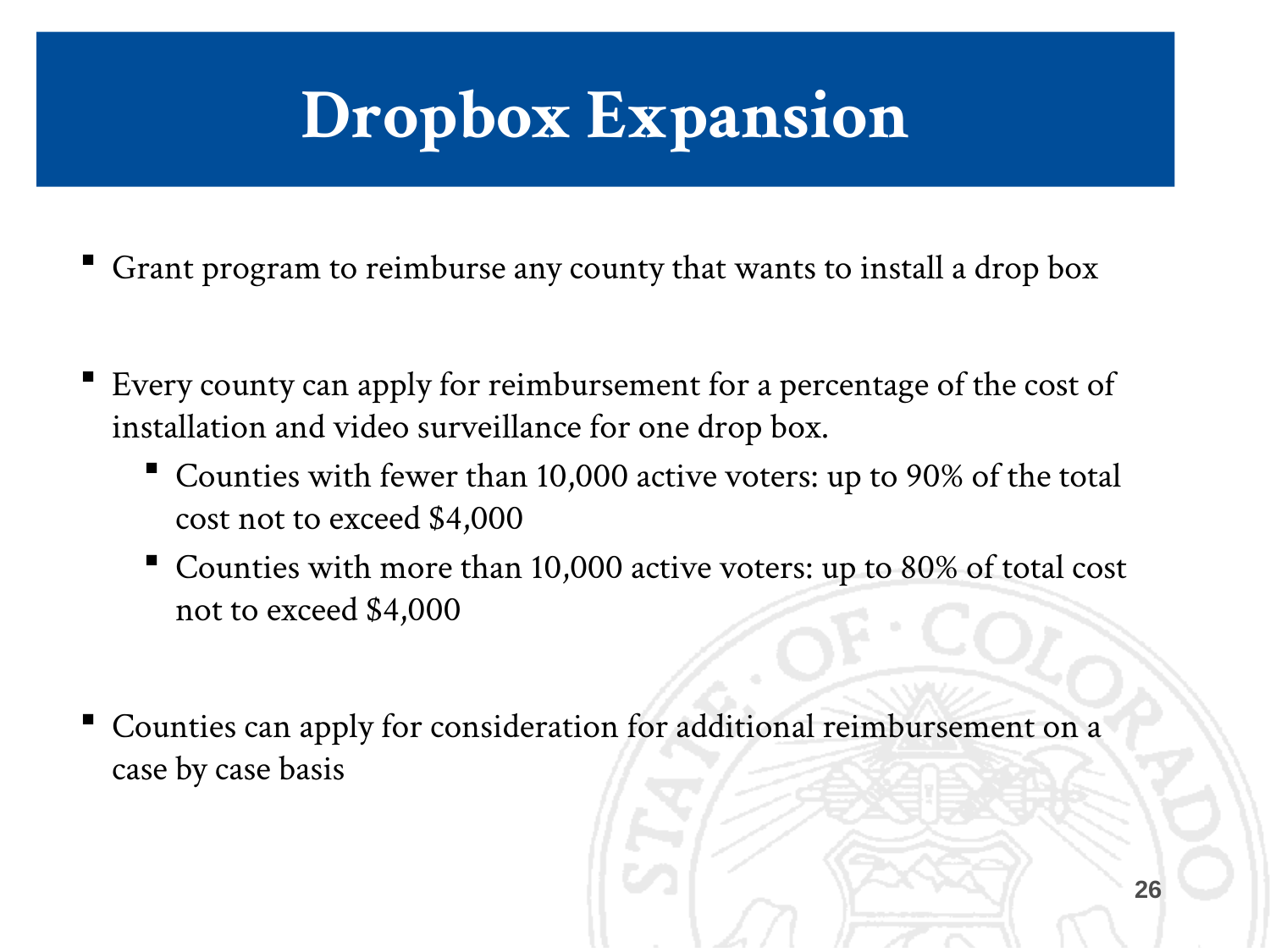

# Dropbox Expansion
Grant program to reimburse any county that wants to install a drop box

Every county can apply for reimbursement for a percentage of the cost of installation and video surveillance for one drop box.
Counties with fewer than 10,000 active voters: up to 90% of the total cost not to exceed $4,000
Counties with more than 10,000 active voters: up to 80% of total cost not to exceed $4,000

Counties can apply for consideration for additional reimbursement on a case by case basis

26